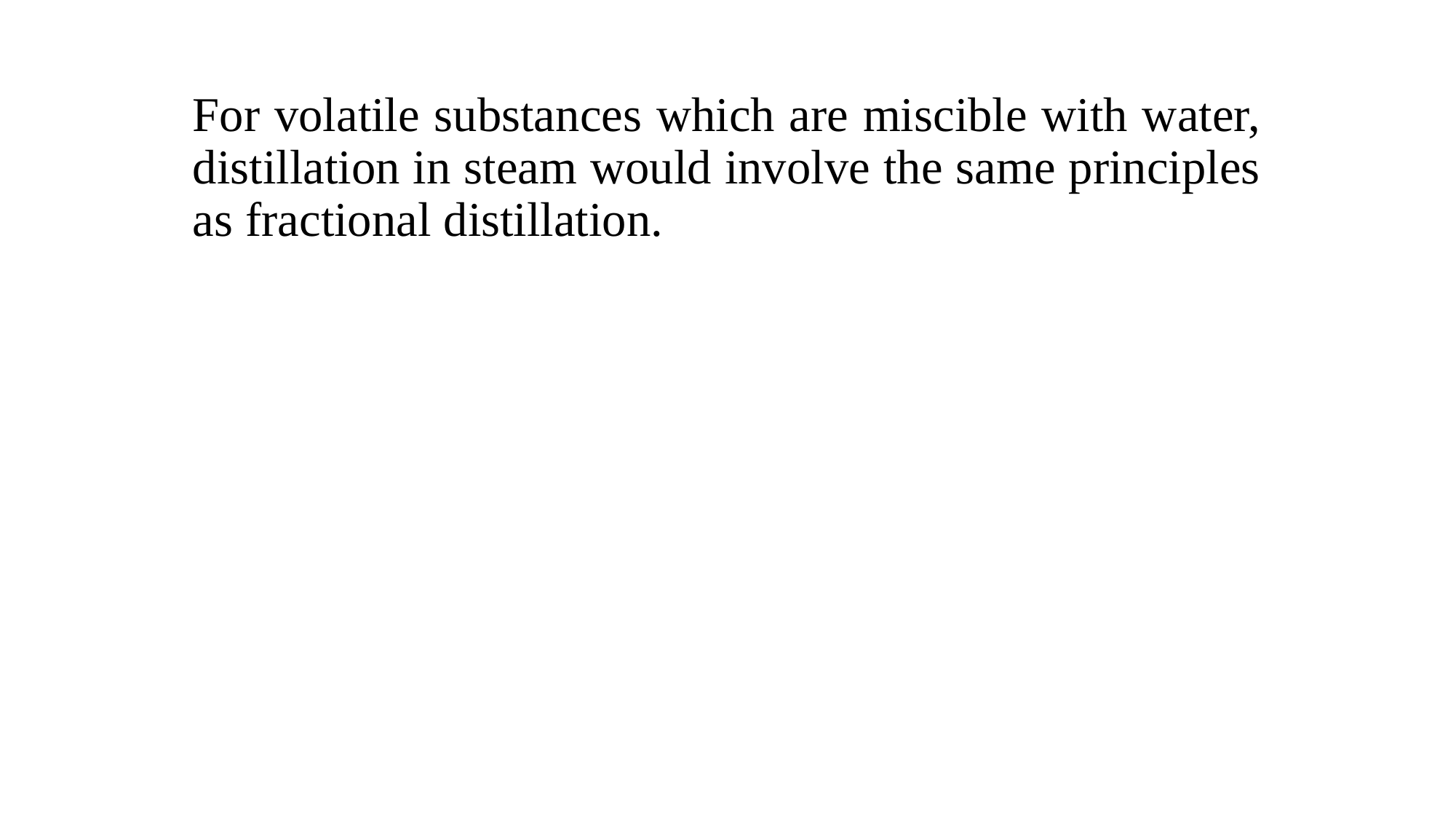

For volatile substances which are miscible with water, distillation in steam would involve the same principles as fractional distillation.